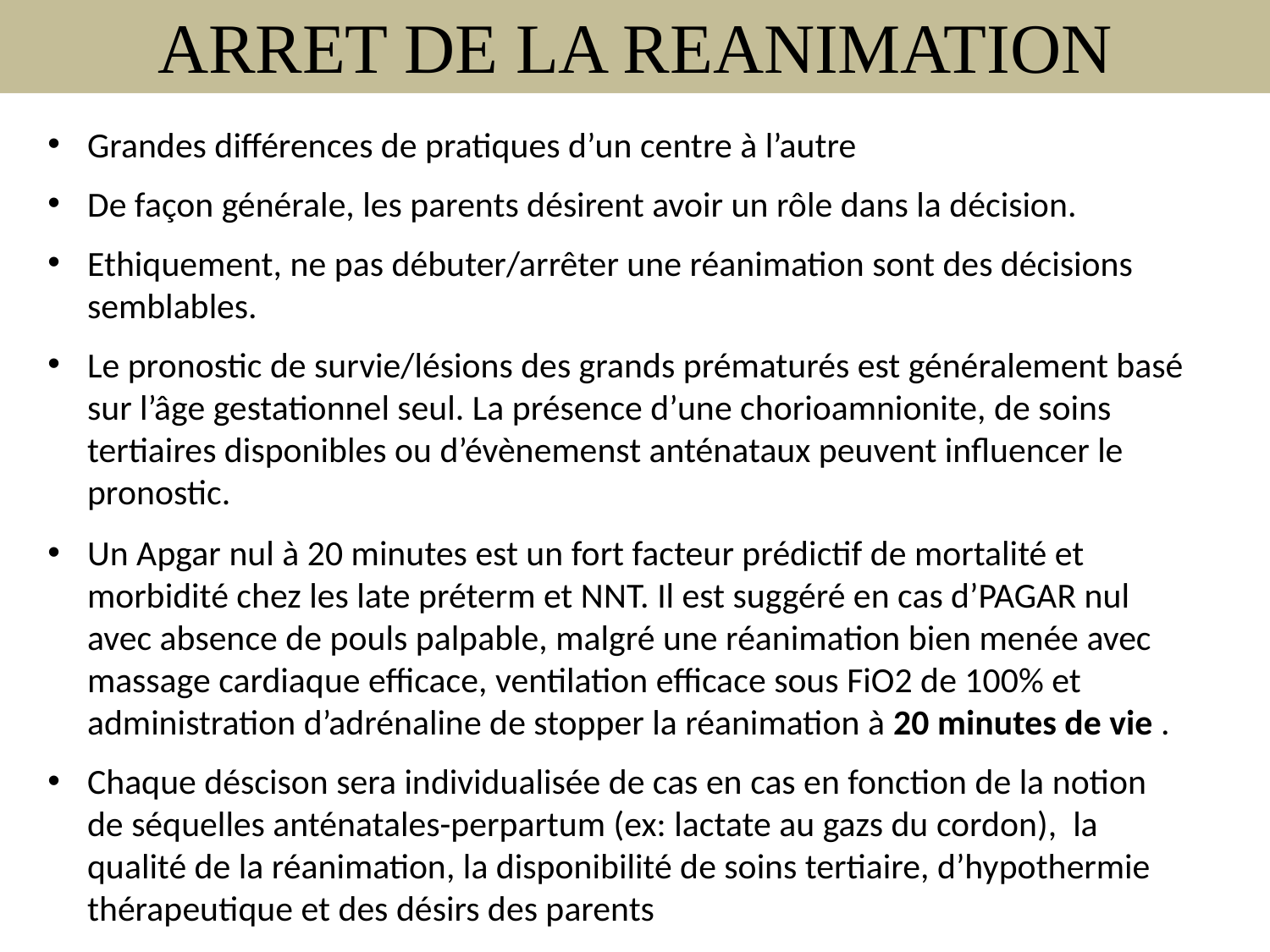

ARRET DE LA REANIMATION
Grandes différences de pratiques d’un centre à l’autre

De façon générale, les parents désirent avoir un rôle dans la décision.

Ethiquement, ne pas débuter/arrêter une réanimation sont des décisions semblables.

Le pronostic de survie/lésions des grands prématurés est généralement basé sur l’âge gestationnel seul. La présence d’une chorioamnionite, de soins tertiaires disponibles ou d’évènemenst anténataux peuvent influencer le pronostic.

Un Apgar nul à 20 minutes est un fort facteur prédictif de mortalité et morbidité chez les late préterm et NNT. Il est suggéré en cas d’PAGAR nul avec absence de pouls palpable, malgré une réanimation bien menée avec massage cardiaque efficace, ventilation efficace sous FiO2 de 100% et administration d’adrénaline de stopper la réanimation à 20 minutes de vie .

Chaque déscison sera individualisée de cas en cas en fonction de la notion de séquelles anténatales-perpartum (ex: lactate au gazs du cordon),  la qualité de la réanimation, la disponibilité de soins tertiaire, d’hypothermie thérapeutique et des désirs des parents